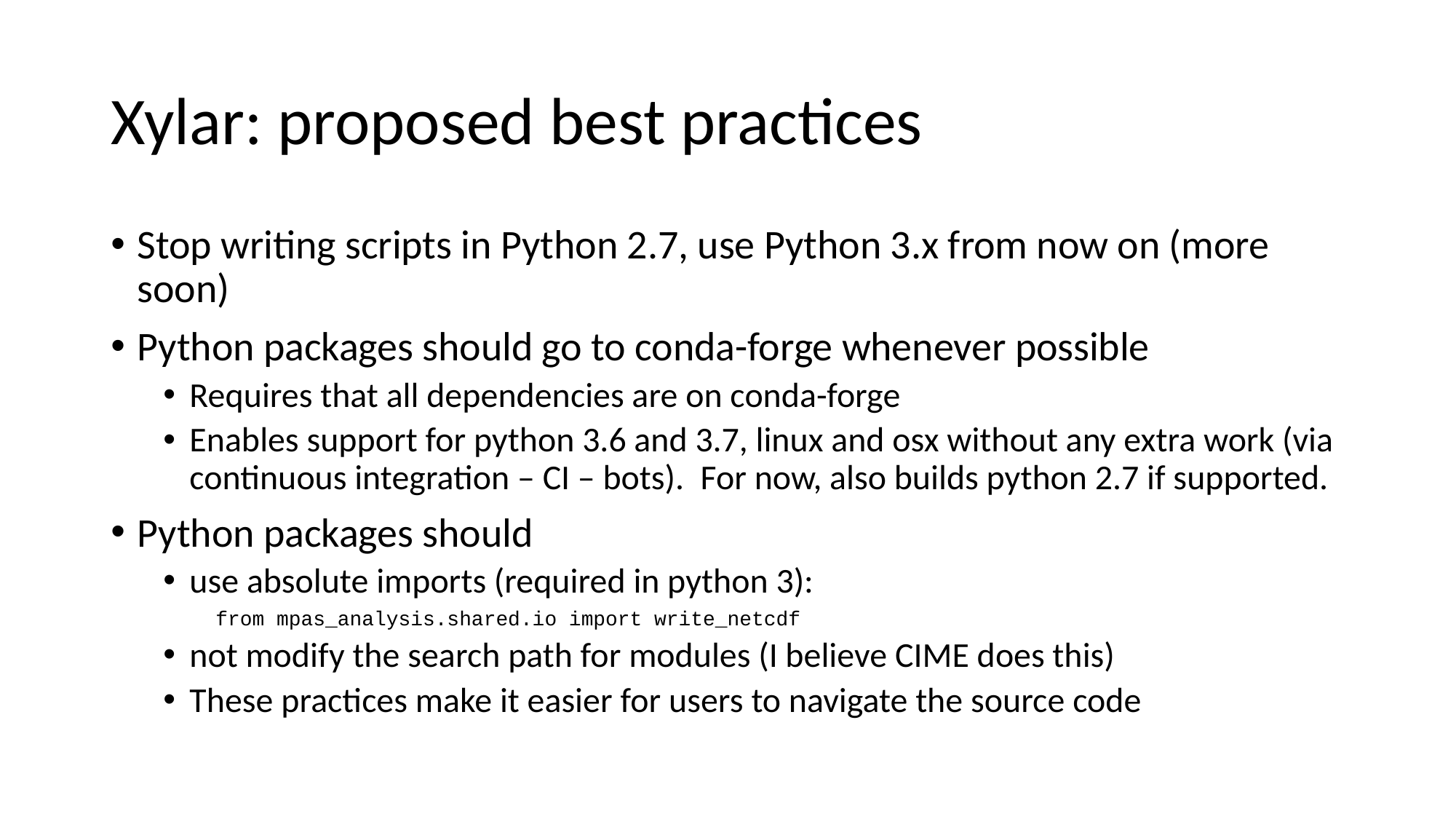

# Xylar: proposed best practices
Stop writing scripts in Python 2.7, use Python 3.x from now on (more soon)
Python packages should go to conda-forge whenever possible
Requires that all dependencies are on conda-forge
Enables support for python 3.6 and 3.7, linux and osx without any extra work (via continuous integration – CI – bots).  For now, also builds python 2.7 if supported.
Python packages should
use absolute imports (required in python 3):
from mpas_analysis.shared.io import write_netcdf
not modify the search path for modules (I believe CIME does this)
These practices make it easier for users to navigate the source code